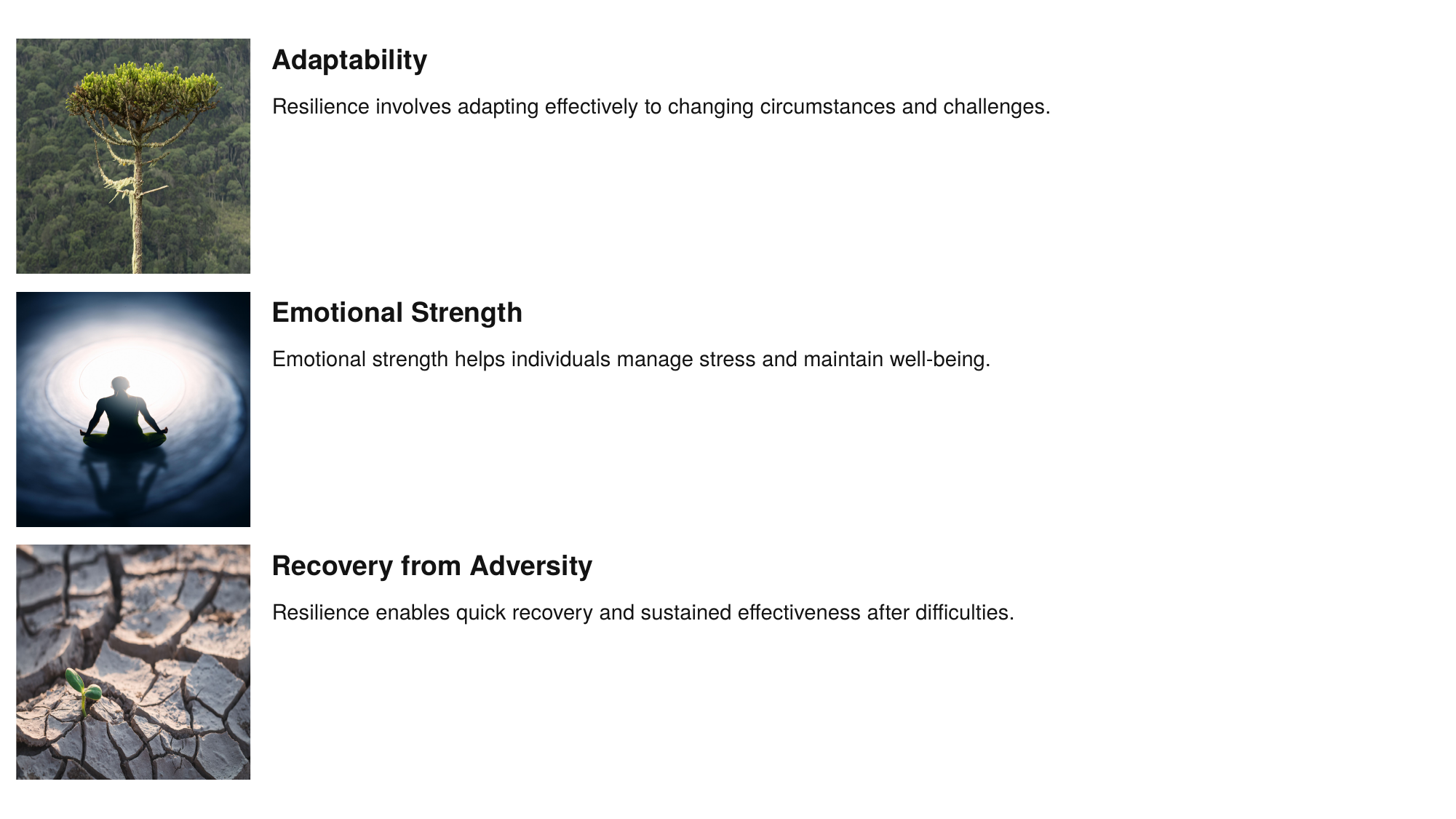

# Core Concepts of Resilience
Adaptability
Resilience involves adapting effectively to changing circumstances and challenges.
Emotional Strength
Emotional strength helps individuals manage stress and maintain well-being.
Recovery from Adversity
Resilience enables quick recovery and sustained effectiveness after difficulties.